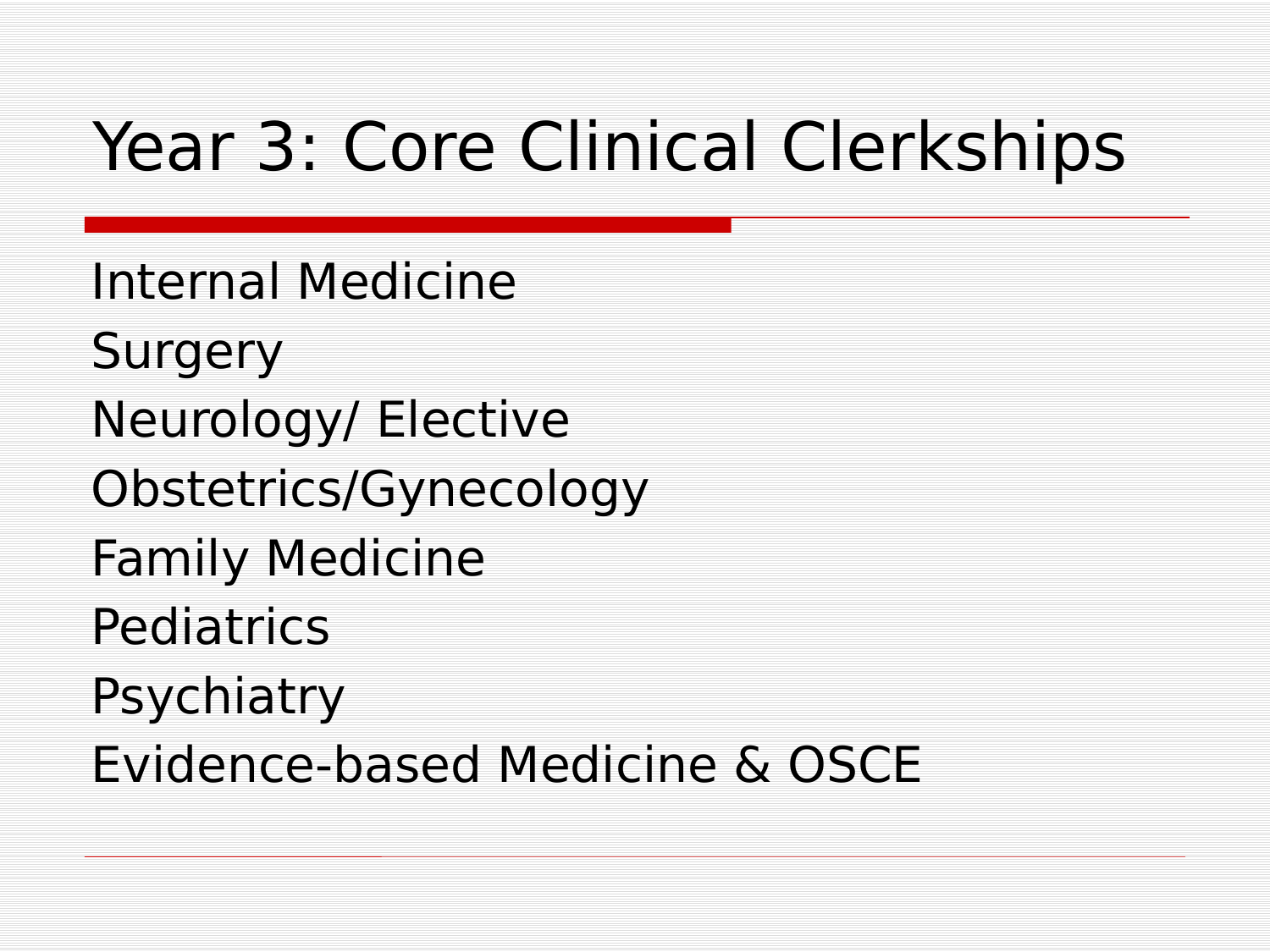

# Year 3: Core Clinical Clerkships
Internal Medicine
Surgery
Neurology/ Elective
Obstetrics/Gynecology
Family Medicine
Pediatrics
Psychiatry
Evidence-based Medicine & OSCE